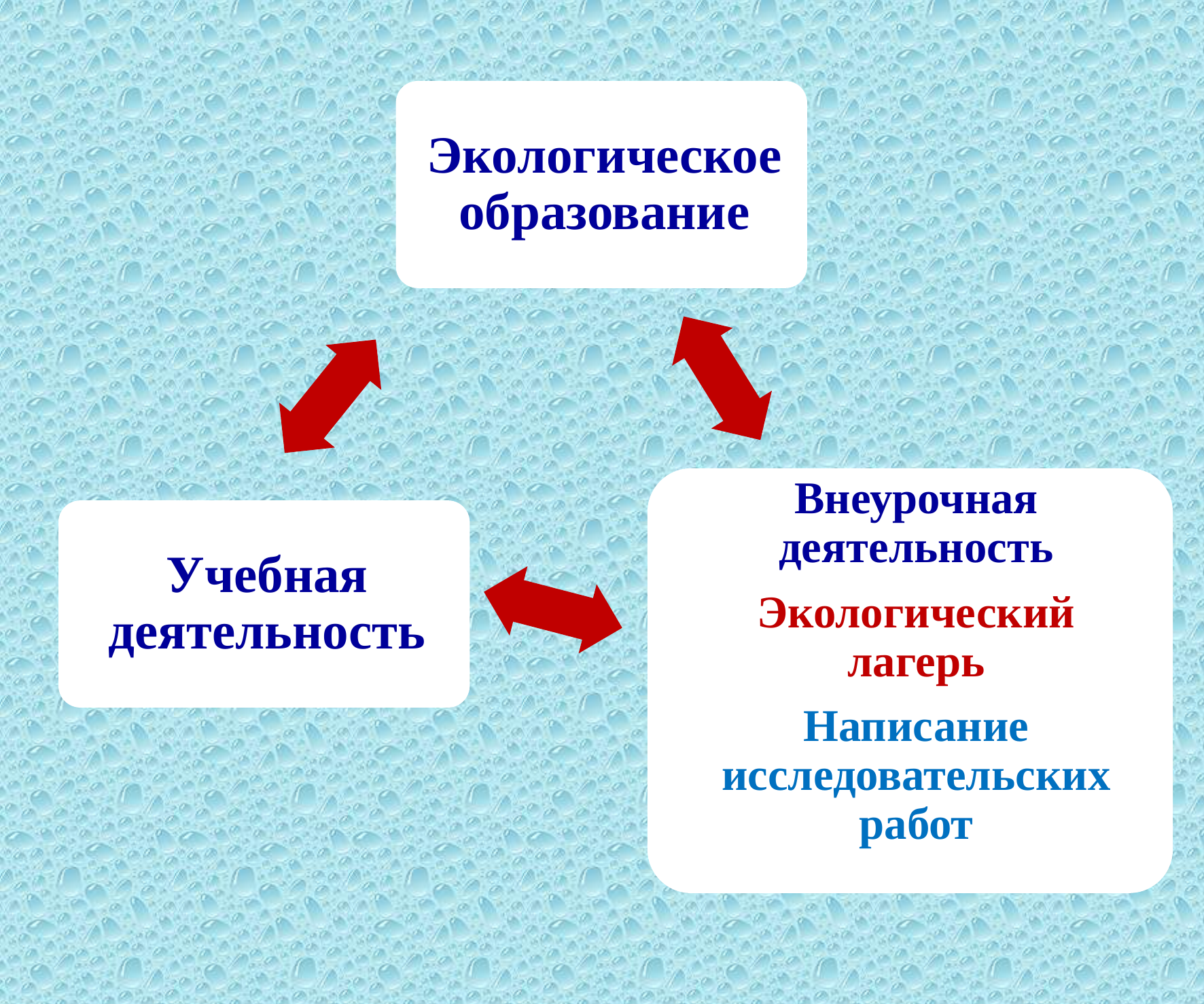

Экологическое образование

Внеурочная деятельность
Экологический лагерь
Написание исследовательских работ

Учебная деятельность